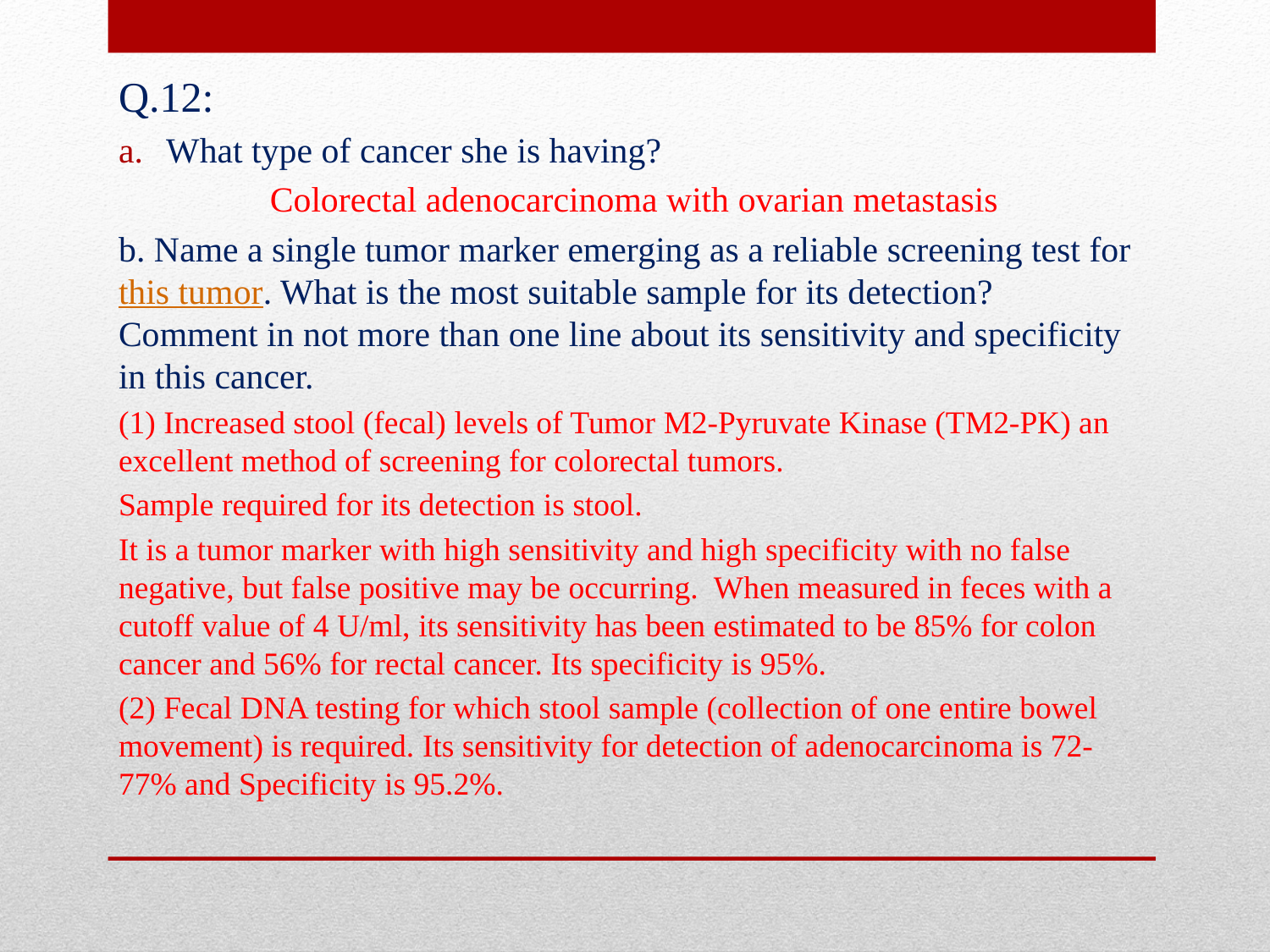

#
Q.12:
What type of cancer she is having?
 Colorectal adenocarcinoma with ovarian metastasis
b. Name a single tumor marker emerging as a reliable screening test for this tumor. What is the most suitable sample for its detection? Comment in not more than one line about its sensitivity and specificity in this cancer.
(1) Increased stool (fecal) levels of Tumor M2-Pyruvate Kinase (TM2-PK) an excellent method of screening for colorectal tumors.
Sample required for its detection is stool.
It is a tumor marker with high sensitivity and high specificity with no false negative, but false positive may be occurring.  When measured in feces with a cutoff value of 4 U/ml, its sensitivity has been estimated to be 85% for colon cancer and 56% for rectal cancer. Its specificity is 95%.
(2) Fecal DNA testing for which stool sample (collection of one entire bowel movement) is required. Its sensitivity for detection of adenocarcinoma is 72-77% and Specificity is 95.2%.